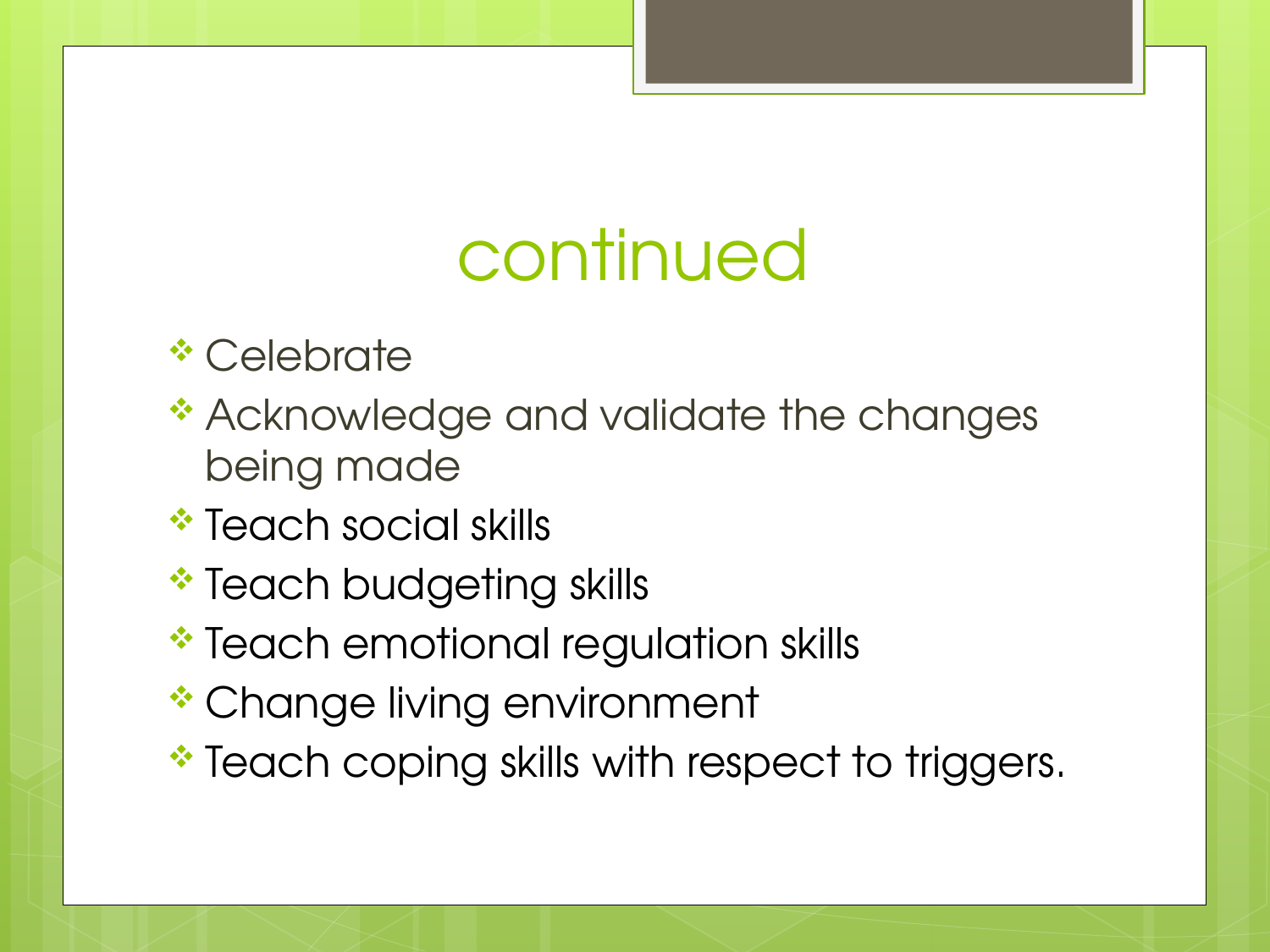

# continued
Celebrate
Acknowledge and validate the changes being made
Teach social skills
Teach budgeting skills
Teach emotional regulation skills
Change living environment
Teach coping skills with respect to triggers.